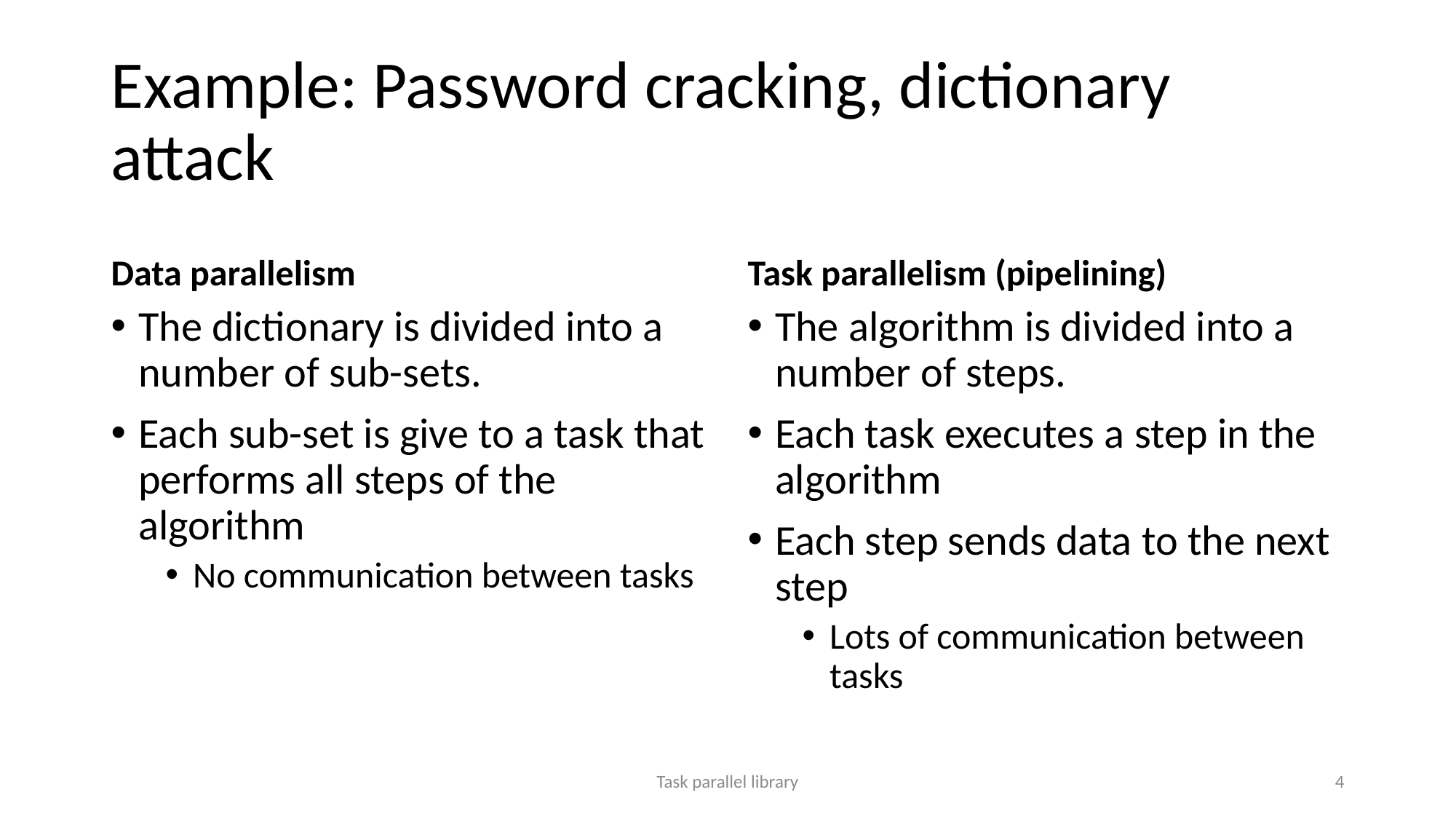

# Example: Password cracking, dictionary attack
Data parallelism
Task parallelism (pipelining)
The dictionary is divided into a number of sub-sets.
Each sub-set is give to a task that performs all steps of the algorithm
No communication between tasks
The algorithm is divided into a number of steps.
Each task executes a step in the algorithm
Each step sends data to the next step
Lots of communication between tasks
Task parallel library
4